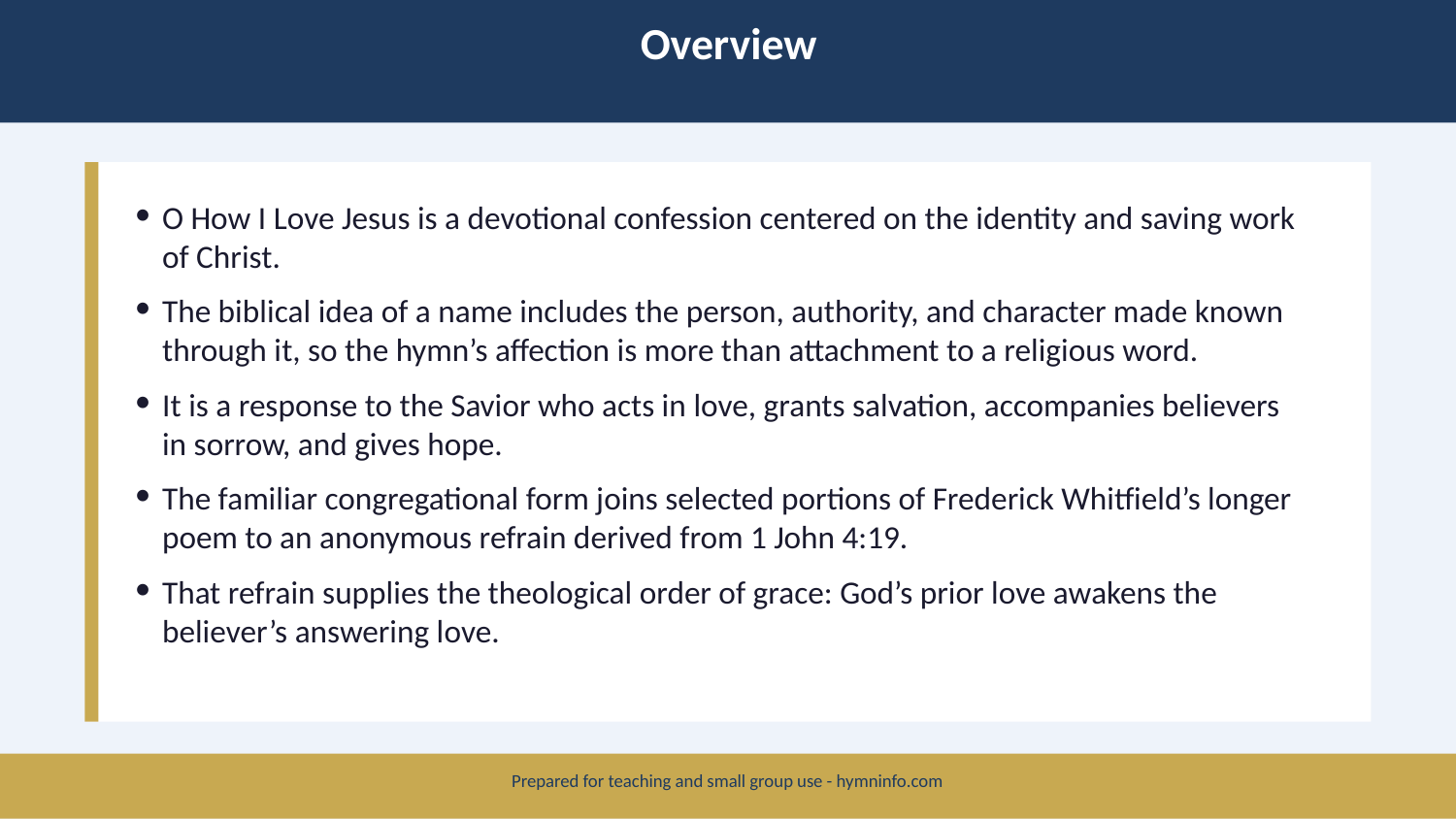

Overview

O How I Love Jesus is a devotional confession centered on the identity and saving work of Christ.
The biblical idea of a name includes the person, authority, and character made known through it, so the hymn’s affection is more than attachment to a religious word.
It is a response to the Savior who acts in love, grants salvation, accompanies believers in sorrow, and gives hope.
The familiar congregational form joins selected portions of Frederick Whitfield’s longer poem to an anonymous refrain derived from 1 John 4:19.
That refrain supplies the theological order of grace: God’s prior love awakens the believer’s answering love.

Prepared for teaching and small group use - hymninfo.com